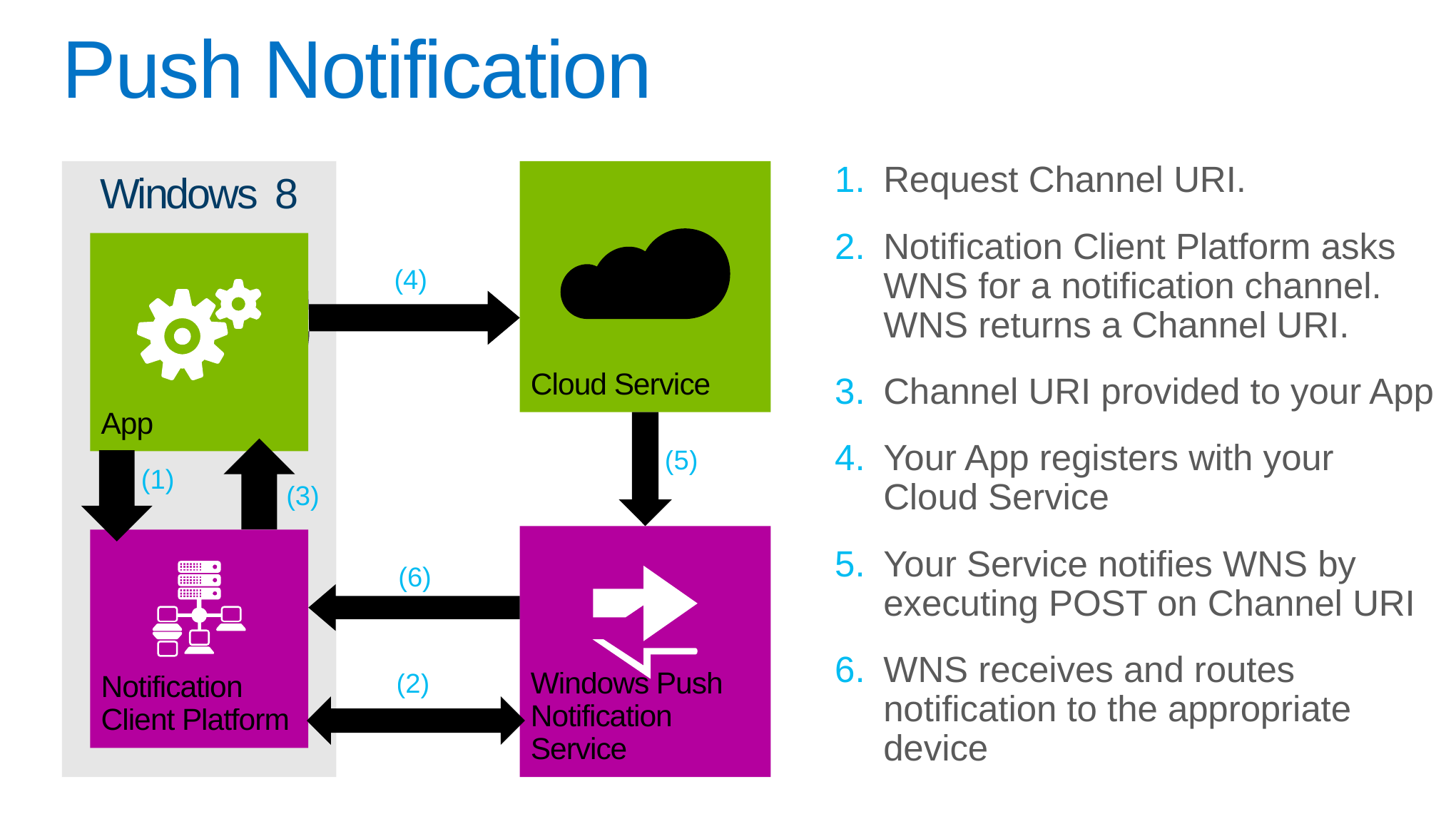

# Push Notification
Cloud Service
Request Channel URI.
Notification Client Platform asks WNS for a notification channel. WNS returns a Channel URI.
Channel URI provided to your App
Your App registers with your
Cloud Service
Your Service notifies WNS by executing POST on Channel URI
WNS receives and routes notification to the appropriate device
Windows  8

App

(4)

(5)

(3)

(1)
Windows Push Notification Service
Notification
Client Platform

(6)

(2)